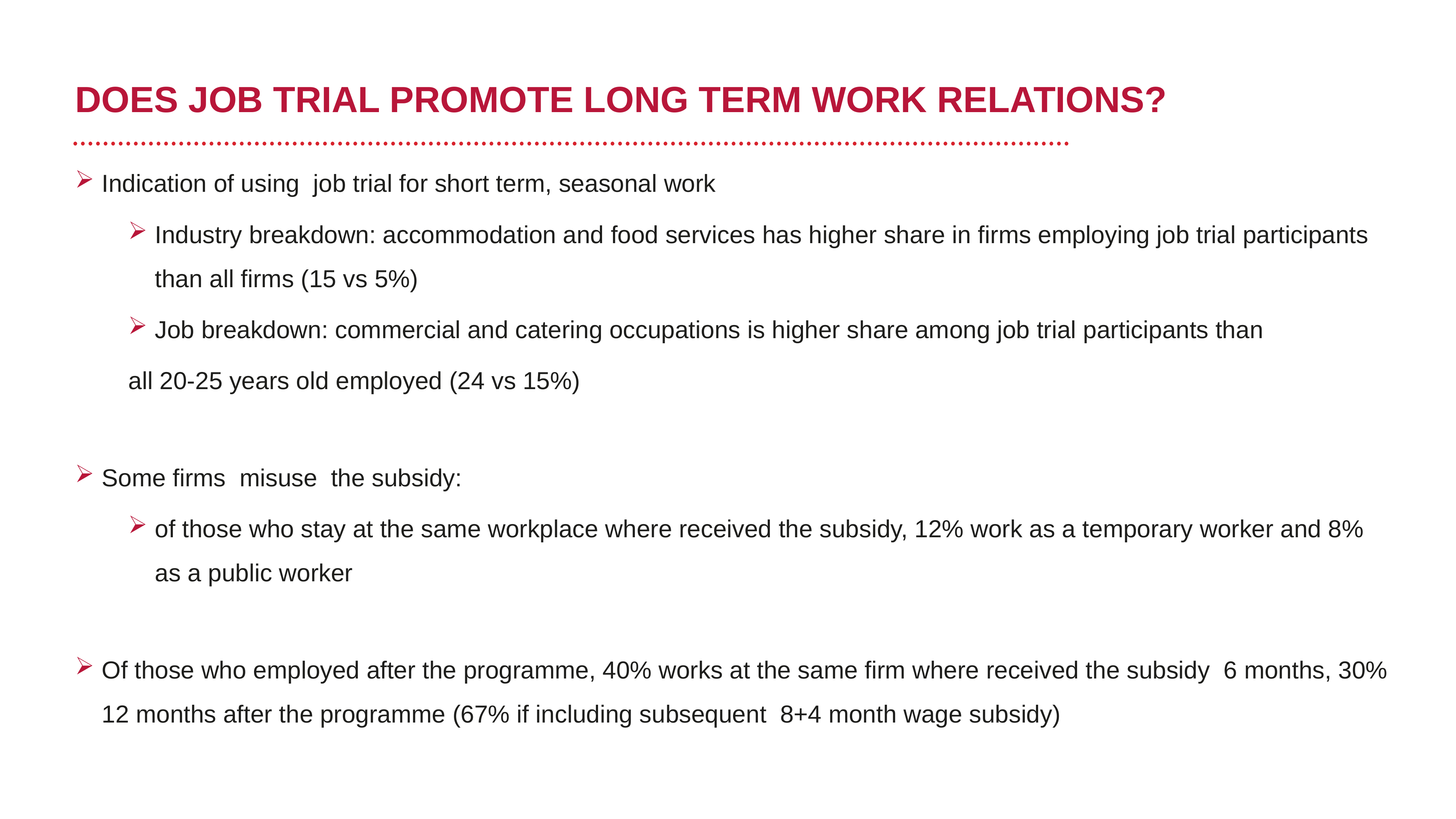

# DOES JOB TRIAL PROMOTE LONG TERM WORK RELATIONS?
Indication of using  job trial for short term, seasonal work
Industry breakdown: accommodation and food services has higher share in firms employing job trial participants than all firms (15 vs 5%)
Job breakdown: commercial and catering occupations is higher share among job trial participants than
all 20-25 years old employed (24 vs 15%)

Some firms  misuse  the subsidy:
of those who stay at the same workplace where received the subsidy, 12% work as a temporary worker and 8% as a public worker

Of those who employed after the programme, 40% works at the same firm where received the subsidy  6 months, 30% 12 months after the programme (67% if including subsequent  8+4 month wage subsidy)